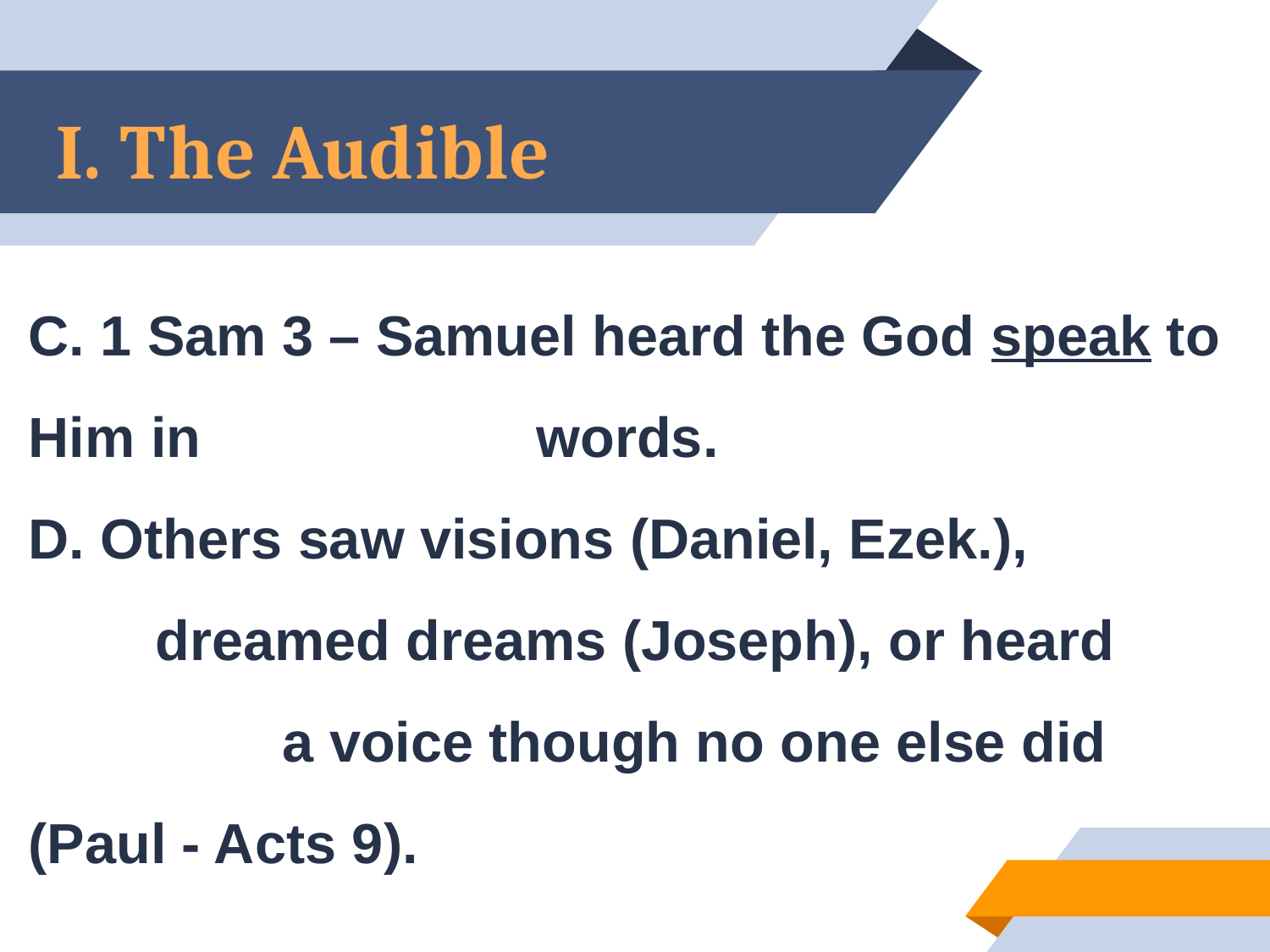

# I. The Audible
C. 1 Sam 3 – Samuel heard the God speak to Him in 			words.
D. Others saw visions (Daniel, Ezek.),
	dreamed dreams (Joseph), or heard 			a voice though no one else did (Paul - Acts 9).